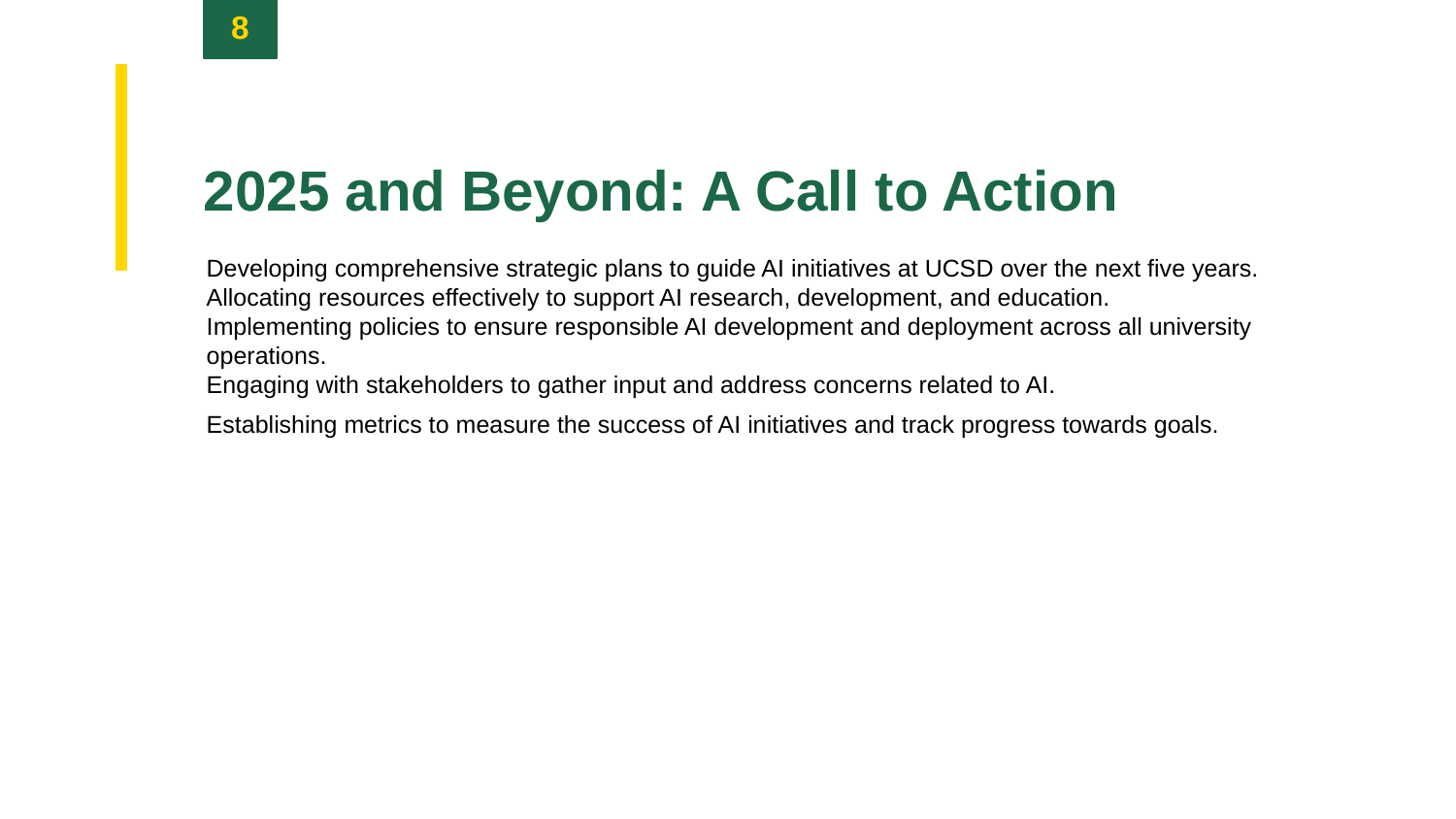

8

2025 and Beyond: A Call to Action
Developing comprehensive strategic plans to guide AI initiatives at UCSD over the next five years.
Allocating resources effectively to support AI research, development, and education.
Implementing policies to ensure responsible AI development and deployment across all university operations.
Engaging with stakeholders to gather input and address concerns related to AI.
Establishing metrics to measure the success of AI initiatives and track progress towards goals.